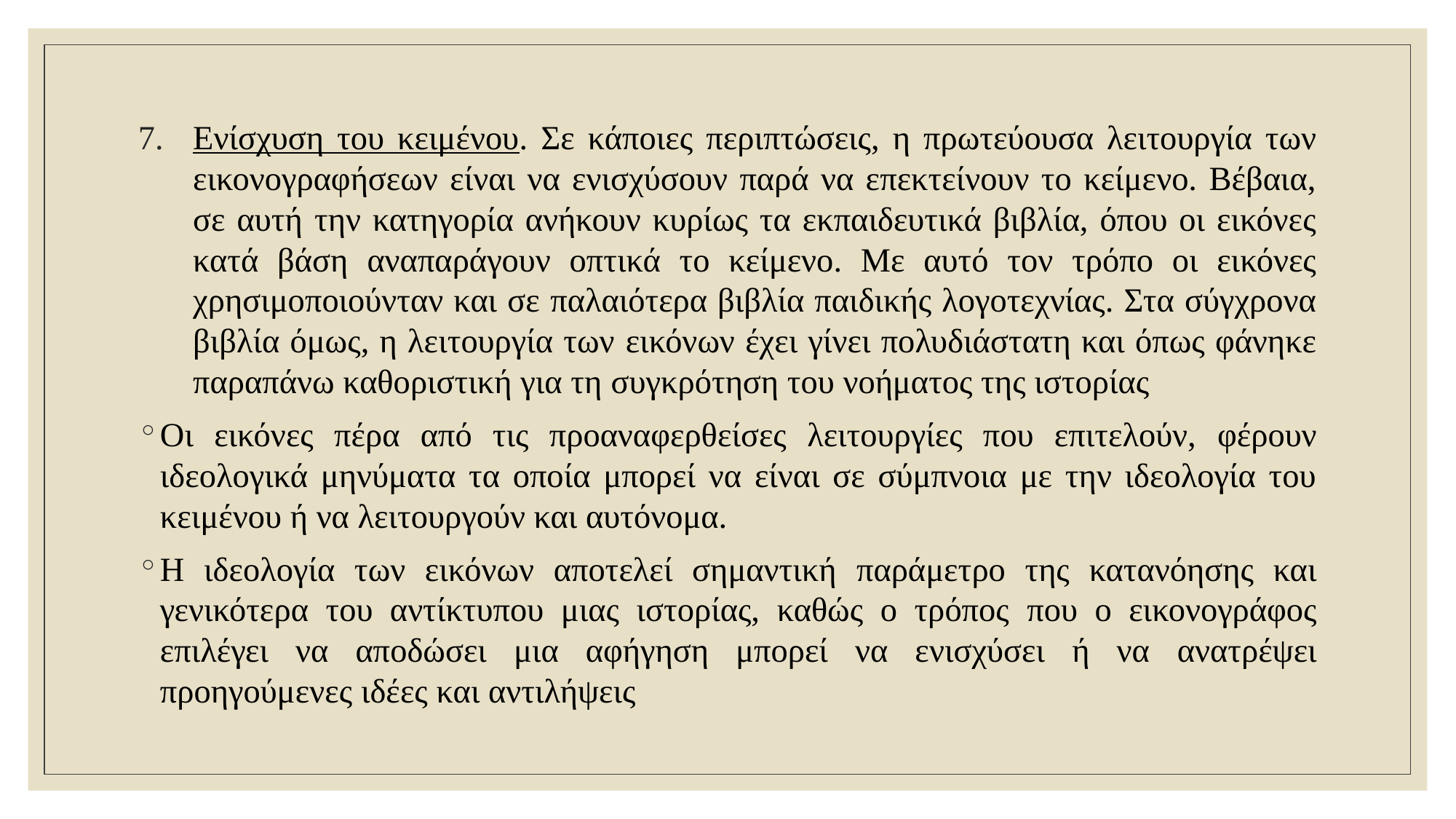

Ενίσχυση του κειμένου. Σε κάποιες περιπτώσεις, η πρωτεύουσα λειτουργία των εικονογραφήσεων είναι να ενισχύσουν παρά να επεκτείνουν το κείμενο. Βέβαια, σε αυτή την κατηγορία ανήκουν κυρίως τα εκπαιδευτικά βιβλία, όπου οι εικόνες κατά βάση αναπαράγουν οπτικά το κείμενο. Με αυτό τον τρόπο οι εικόνες χρησιμοποιούνταν και σε παλαιότερα βιβλία παιδικής λογοτεχνίας. Στα σύγχρονα βιβλία όμως, η λειτουργία των εικόνων έχει γίνει πολυδιάστατη και όπως φάνηκε παραπάνω καθοριστική για τη συγκρότηση του νοήματος της ιστορίας
Oι εικόνες πέρα από τις προαναφερθείσες λειτουργίες που επιτελούν, φέρουν ιδεολογικά μηνύματα τα οποία μπορεί να είναι σε σύμπνοια με την ιδεολογία του κειμένου ή να λειτουργούν και αυτόνομα.
Η ιδεολογία των εικόνων αποτελεί σημαντική παράμετρο της κατανόησης και γενικότερα του αντίκτυπου μιας ιστορίας, καθώς ο τρόπος που ο εικονογράφος επιλέγει να αποδώσει μια αφήγηση μπορεί να ενισχύσει ή να ανατρέψει προηγούμενες ιδέες και αντιλήψεις